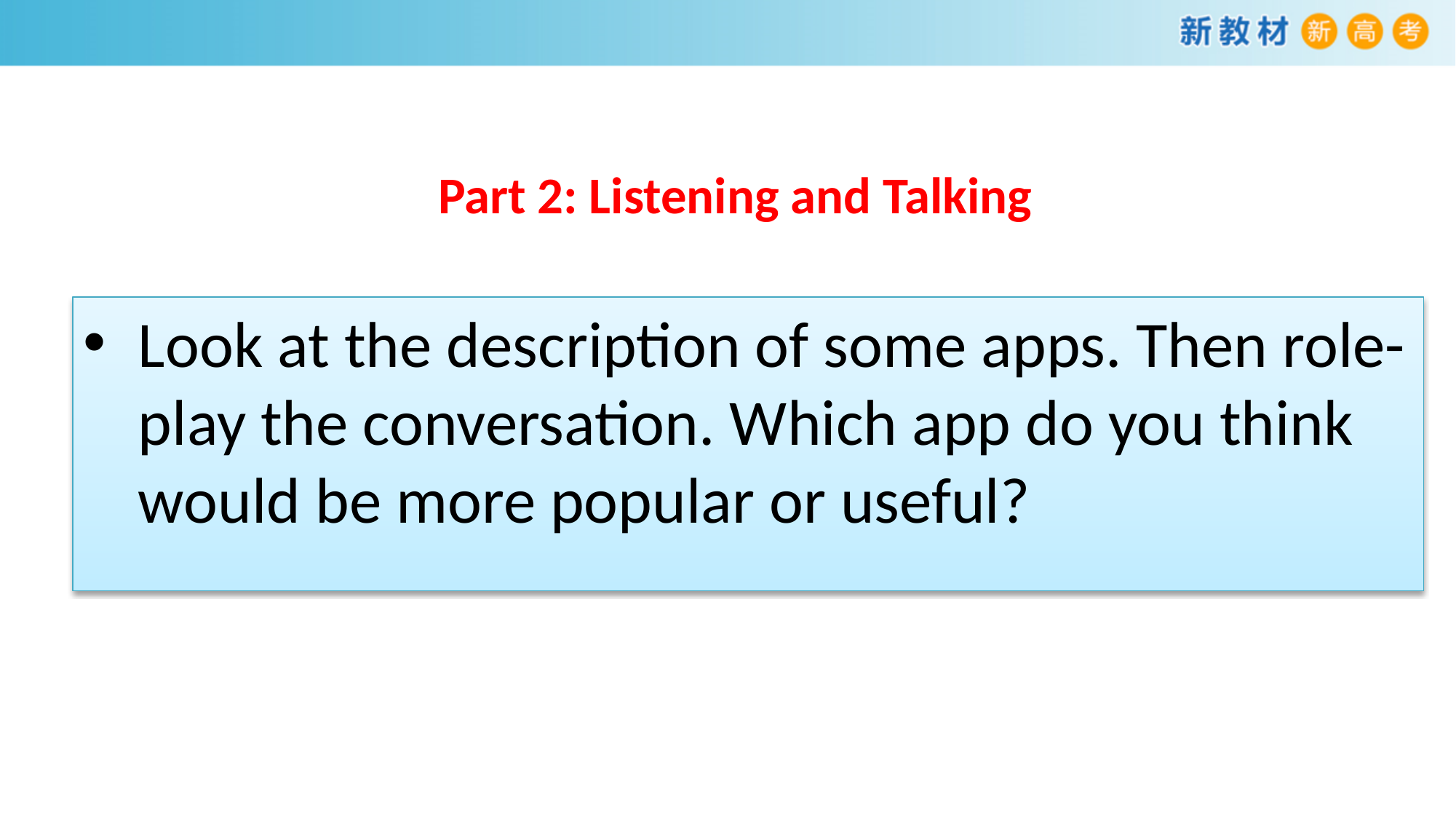

# Part 2: Listening and Talking
Look at the description of some apps. Then role-play the conversation. Which app do you think would be more popular or useful?